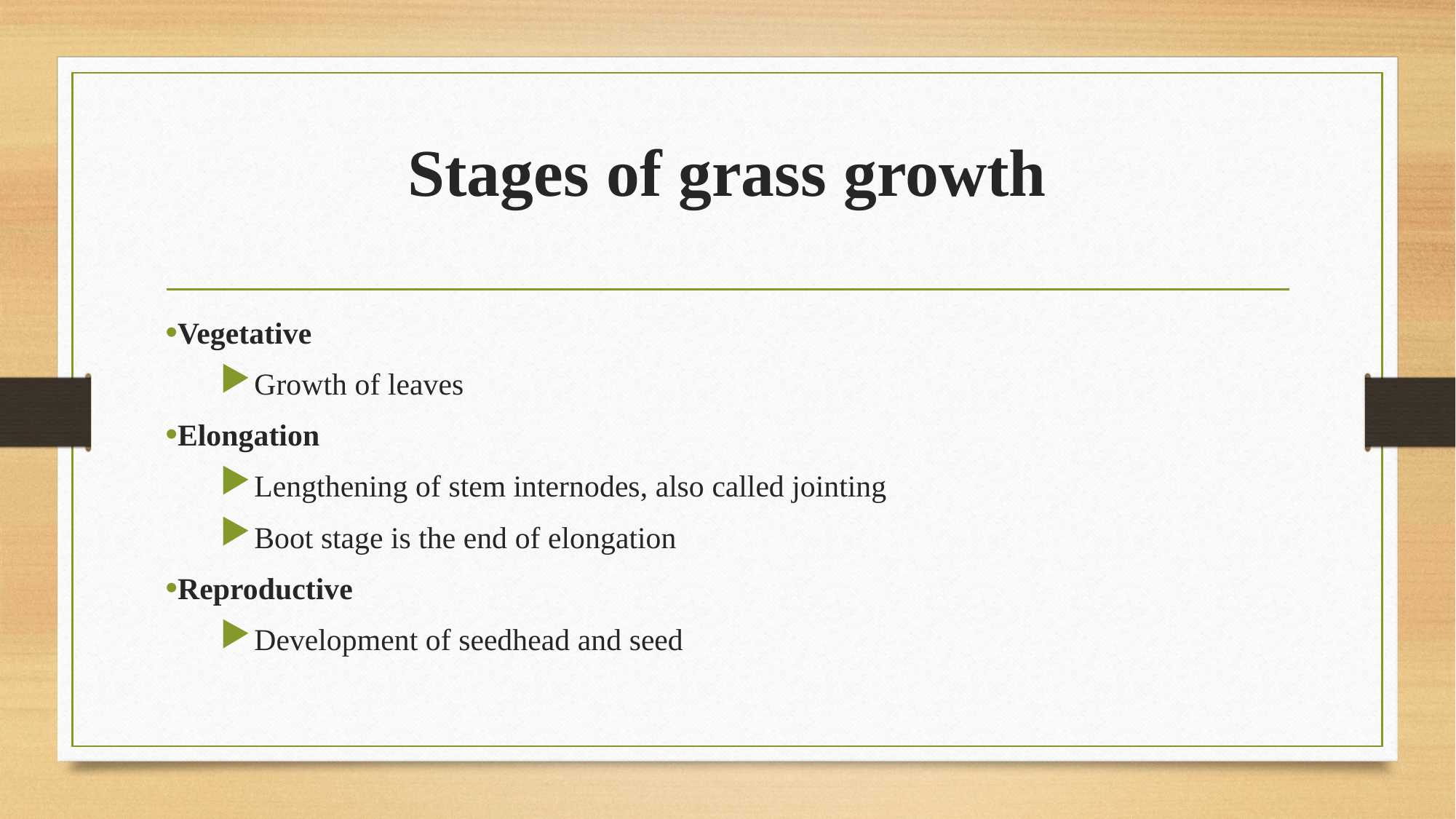

# Stages of grass growth
Vegetative
Growth of leaves
Elongation
Lengthening of stem internodes, also called jointing
Boot stage is the end of elongation
Reproductive
Development of seedhead and seed